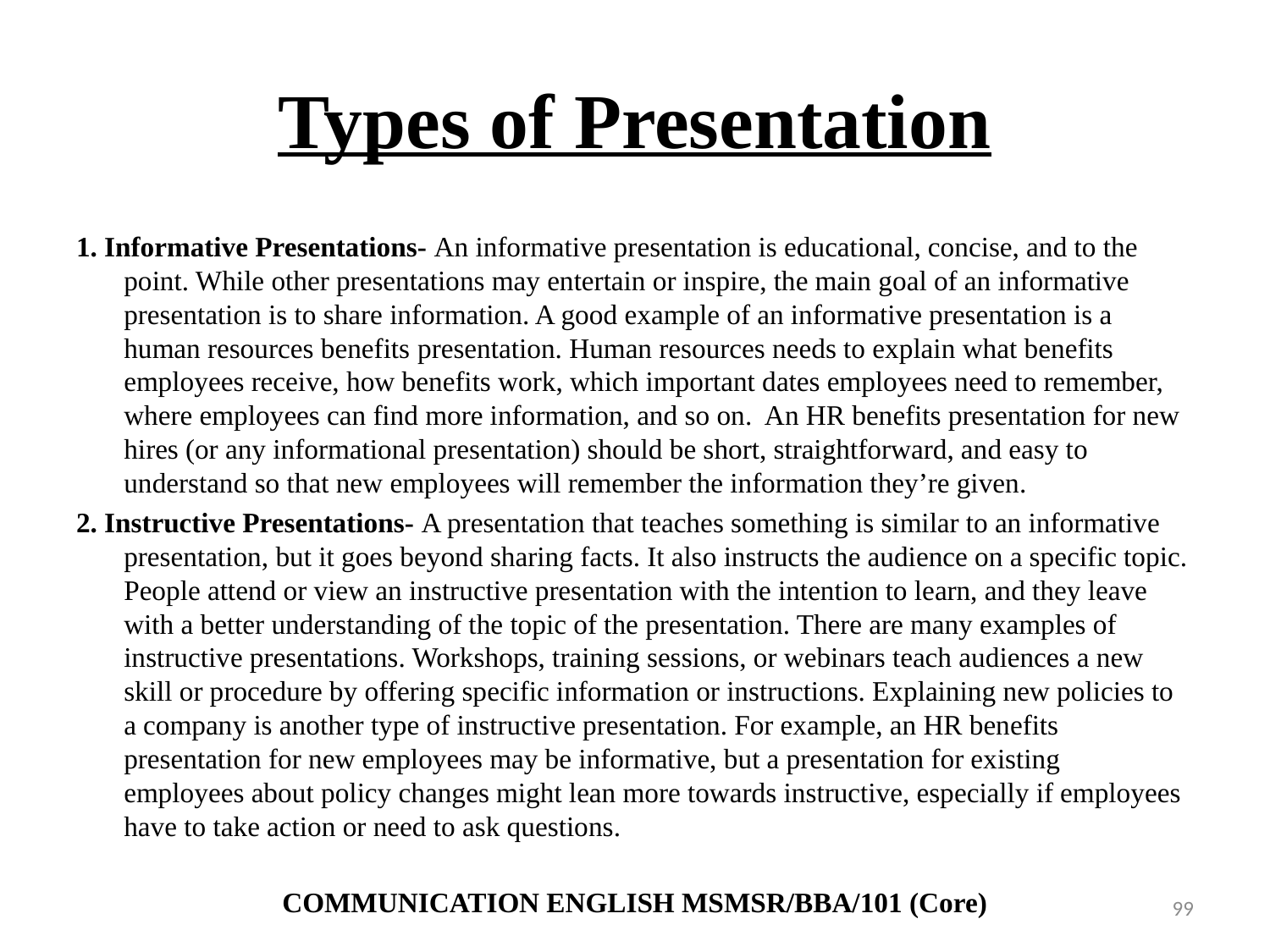

# Types of Presentation
1. Informative Presentations- An informative presentation is educational, concise, and to the point. While other presentations may entertain or inspire, the main goal of an informative presentation is to share information. A good example of an informative presentation is a human resources benefits presentation. Human resources needs to explain what benefits employees receive, how benefits work, which important dates employees need to remember, where employees can find more information, and so on.  An HR benefits presentation for new hires (or any informational presentation) should be short, straightforward, and easy to understand so that new employees will remember the information they’re given.
2. Instructive Presentations- A presentation that teaches something is similar to an informative presentation, but it goes beyond sharing facts. It also instructs the audience on a specific topic. People attend or view an instructive presentation with the intention to learn, and they leave with a better understanding of the topic of the presentation. There are many examples of instructive presentations. Workshops, training sessions, or webinars teach audiences a new skill or procedure by offering specific information or instructions. Explaining new policies to a company is another type of instructive presentation. For example, an HR benefits presentation for new employees may be informative, but a presentation for existing employees about policy changes might lean more towards instructive, especially if employees have to take action or need to ask questions.
COMMUNICATION ENGLISH MSMSR/BBA/101 (Core)
99